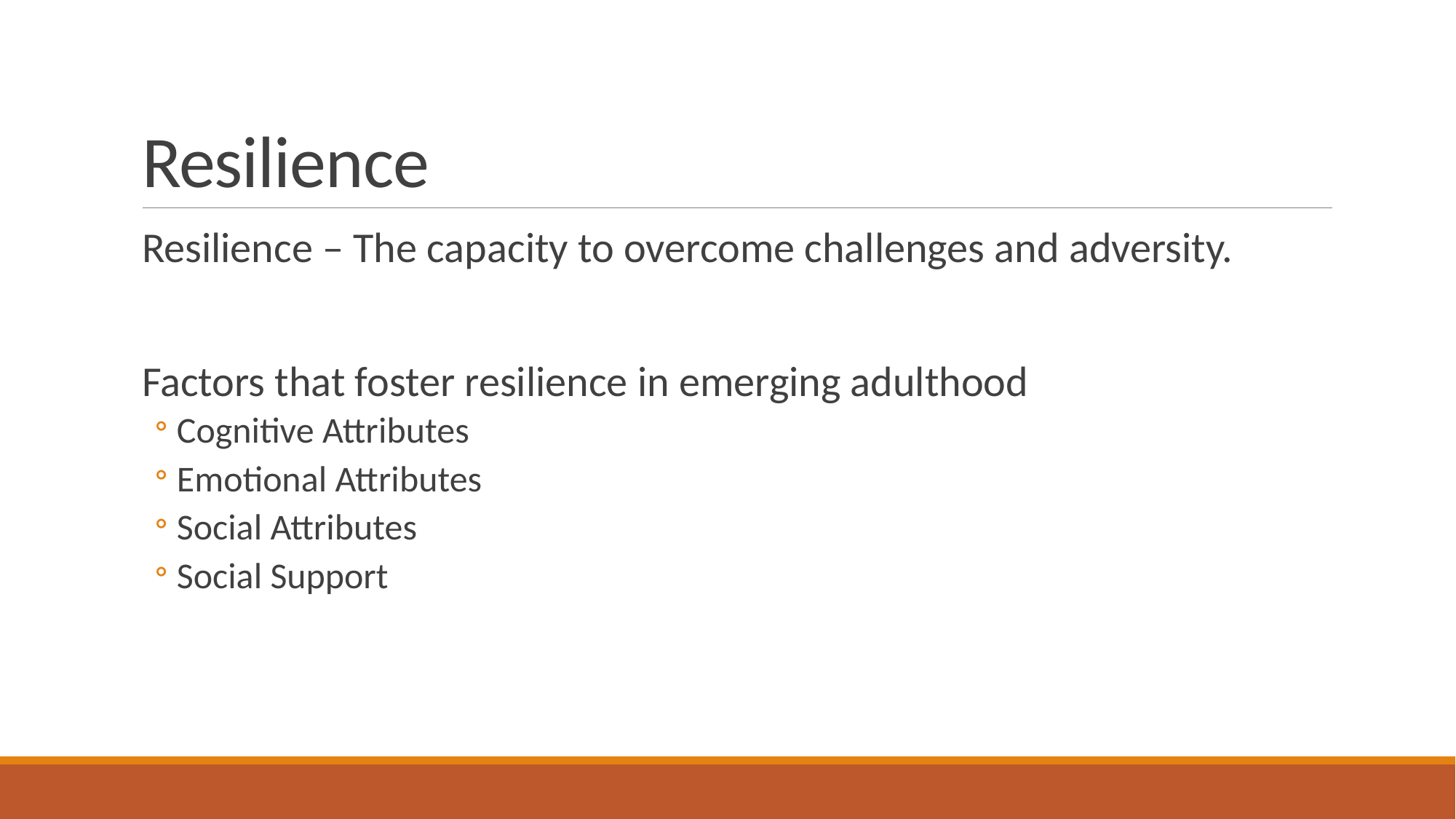

# Resilience
Resilience – The capacity to overcome challenges and adversity.

Factors that foster resilience in emerging adulthood
Cognitive Attributes
Emotional Attributes
Social Attributes
Social Support